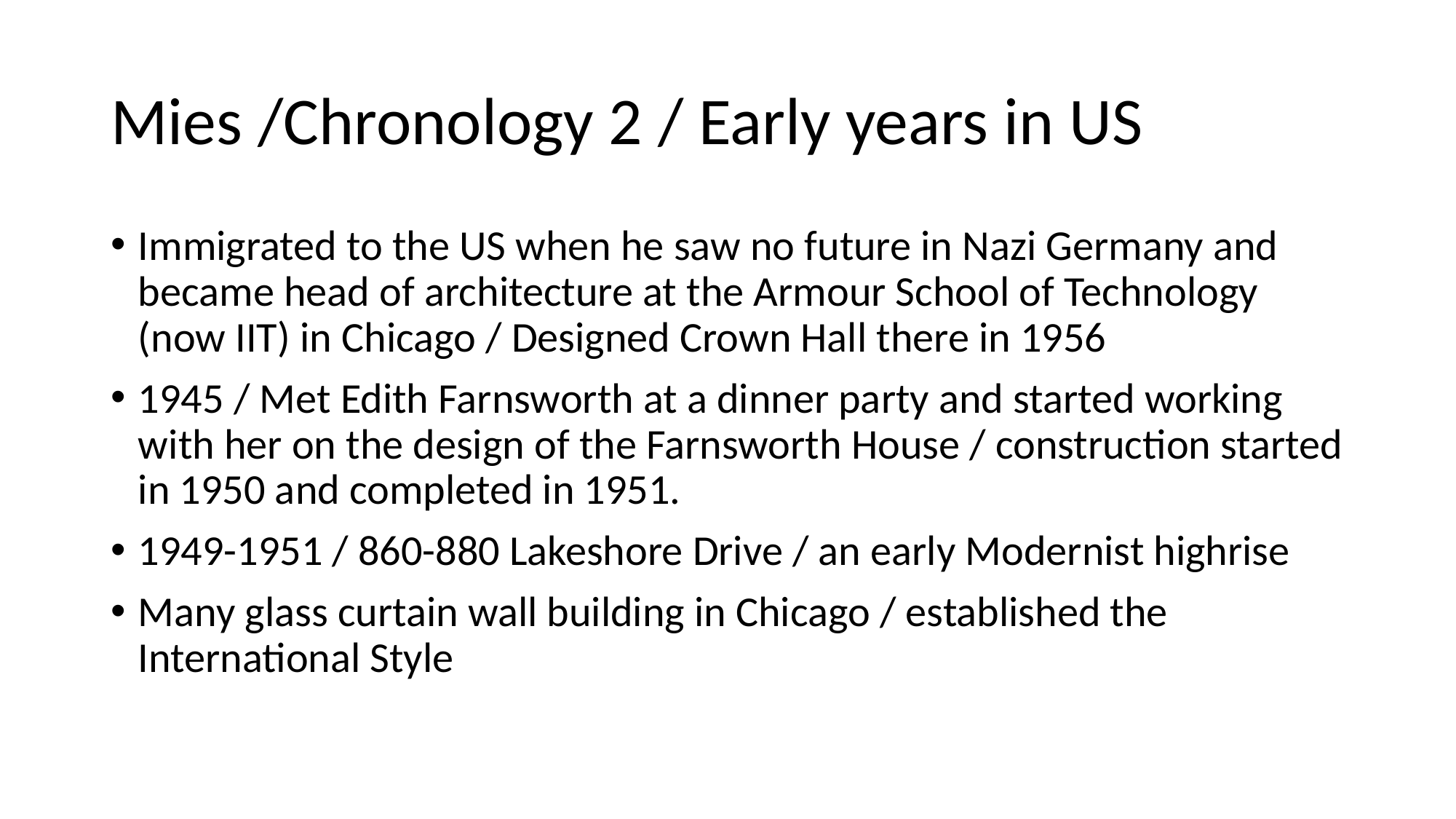

# Mies /Chronology 2 / Early years in US
Immigrated to the US when he saw no future in Nazi Germany and became head of architecture at the Armour School of Technology (now IIT) in Chicago / Designed Crown Hall there in 1956
1945 / Met Edith Farnsworth at a dinner party and started working with her on the design of the Farnsworth House / construction started in 1950 and completed in 1951.
1949-1951 / 860-880 Lakeshore Drive / an early Modernist highrise
Many glass curtain wall building in Chicago / established the International Style